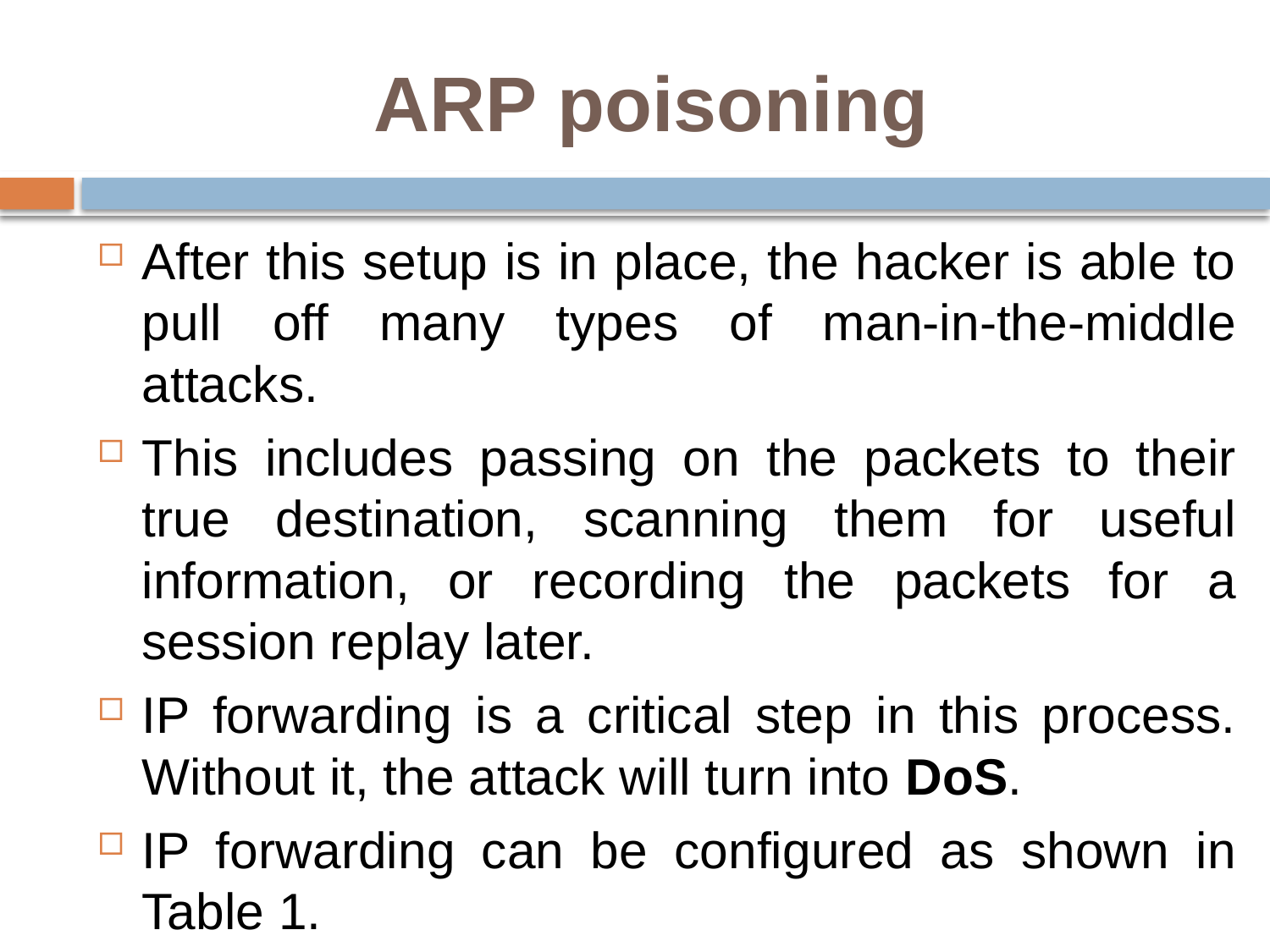

# ARP poisoning
After this setup is in place, the hacker is able to pull off many types of man-in-the-middle attacks.
This includes passing on the packets to their true destination, scanning them for useful information, or recording the packets for a session replay later.
IP forwarding is a critical step in this process. Without it, the attack will turn into DoS.
IP forwarding can be configured as shown in Table 1.